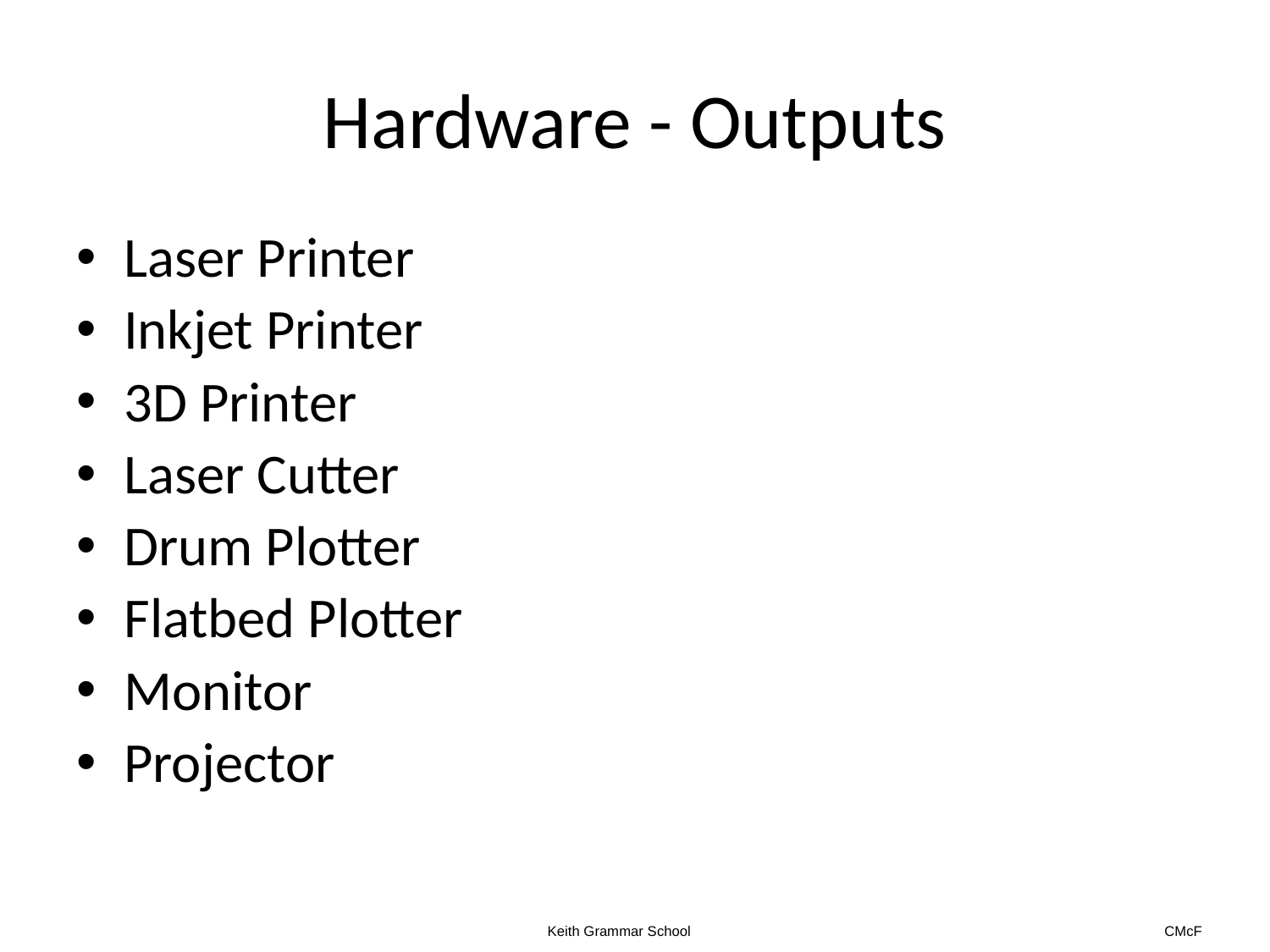

Hardware - Outputs
Laser Printer
Inkjet Printer
3D Printer
Laser Cutter
Drum Plotter
Flatbed Plotter
Monitor
Projector